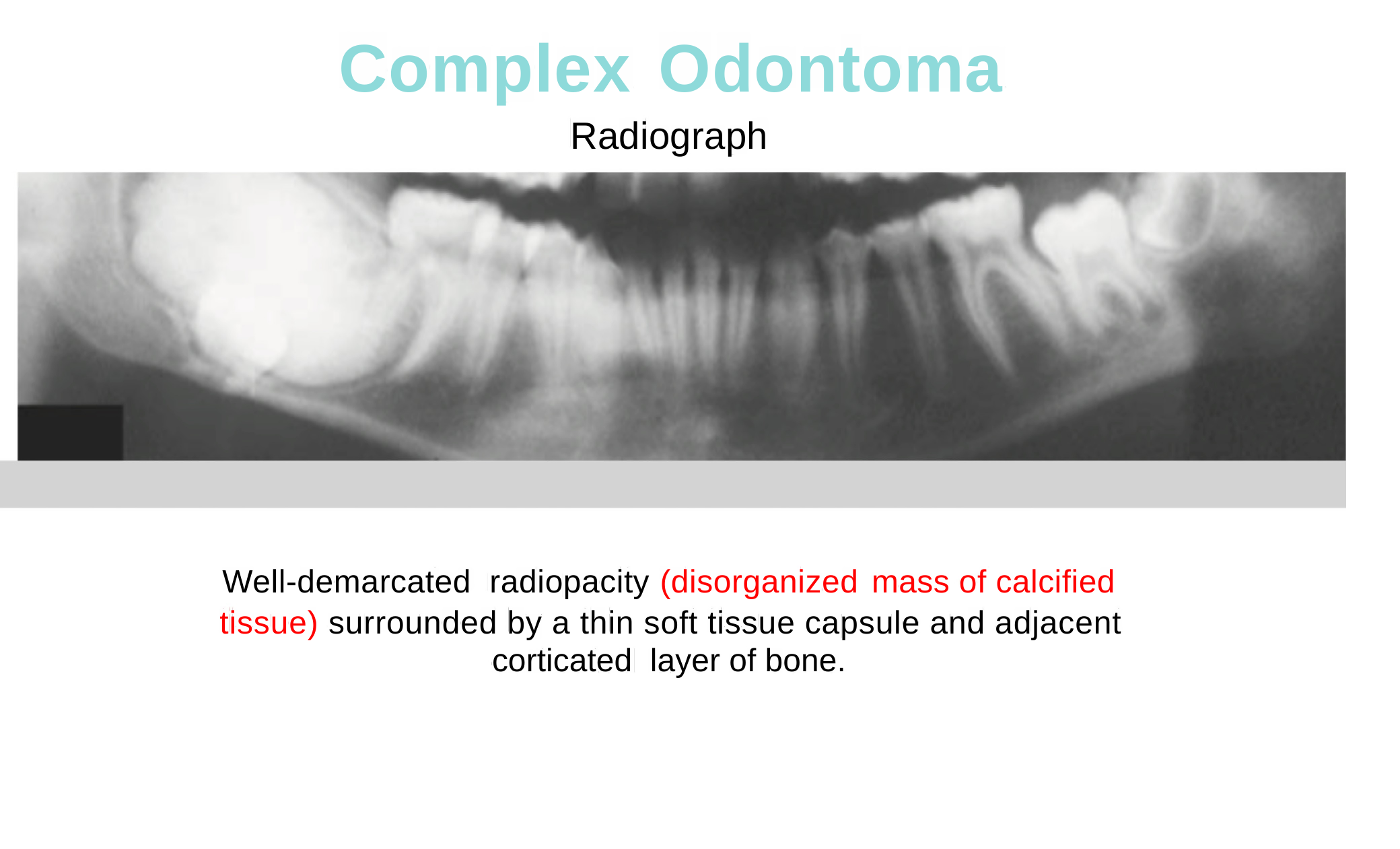

Complex
Odontoma
Radiograph
Well-demarcated  radiopacity (disorganized
mass of calcified
tissue) surrounded by a thin soft tissue capsule and adjacent
corticated  layer of bone.